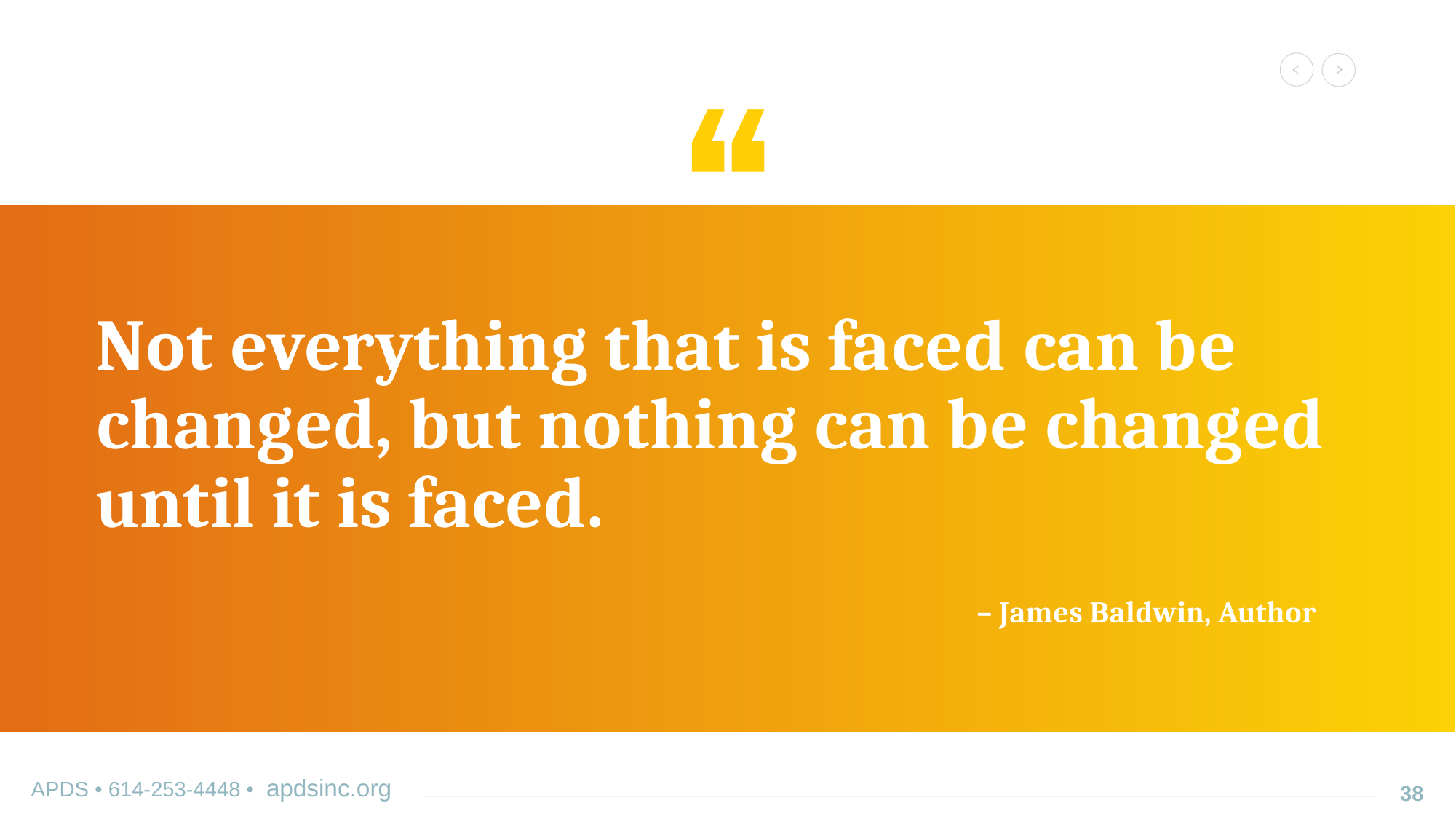

Not everything that is faced can be changed, but nothing can be changed
until it is faced.
– James Baldwin, Author
38